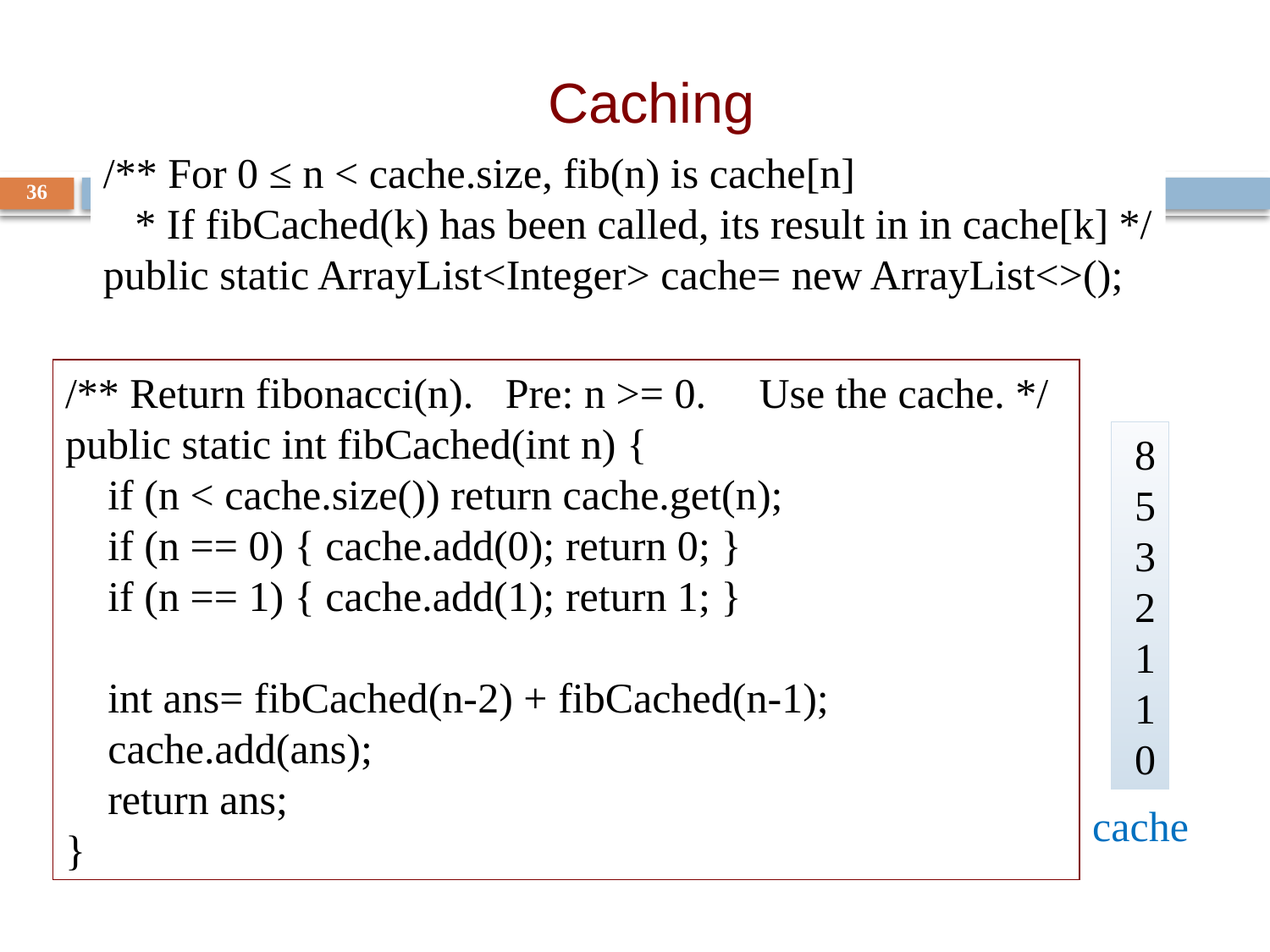

# Caching
/** For 0 ≤ n < cache.size, fib(n) is cache[n]
   * If fibCached(k) has been called, its result in in cache[k] */
public static ArrayList<Integer> cache= new ArrayList<>();
36
/** Return fibonacci(n).   Pre: n >= 0.     Use the cache. */
public static int fibCached(int n) {
    if (n < cache.size()) return cache.get(n);
    if (n == 0) { cache.add(0); return 0; }
    if (n == 1) { cache.add(1); return 1; }

    int ans= fibCached(n-2) + fibCached(n-1);
    cache.add(ans);
    return ans;
}
 8
 5
 3
 2
 1
 1
 0
cache